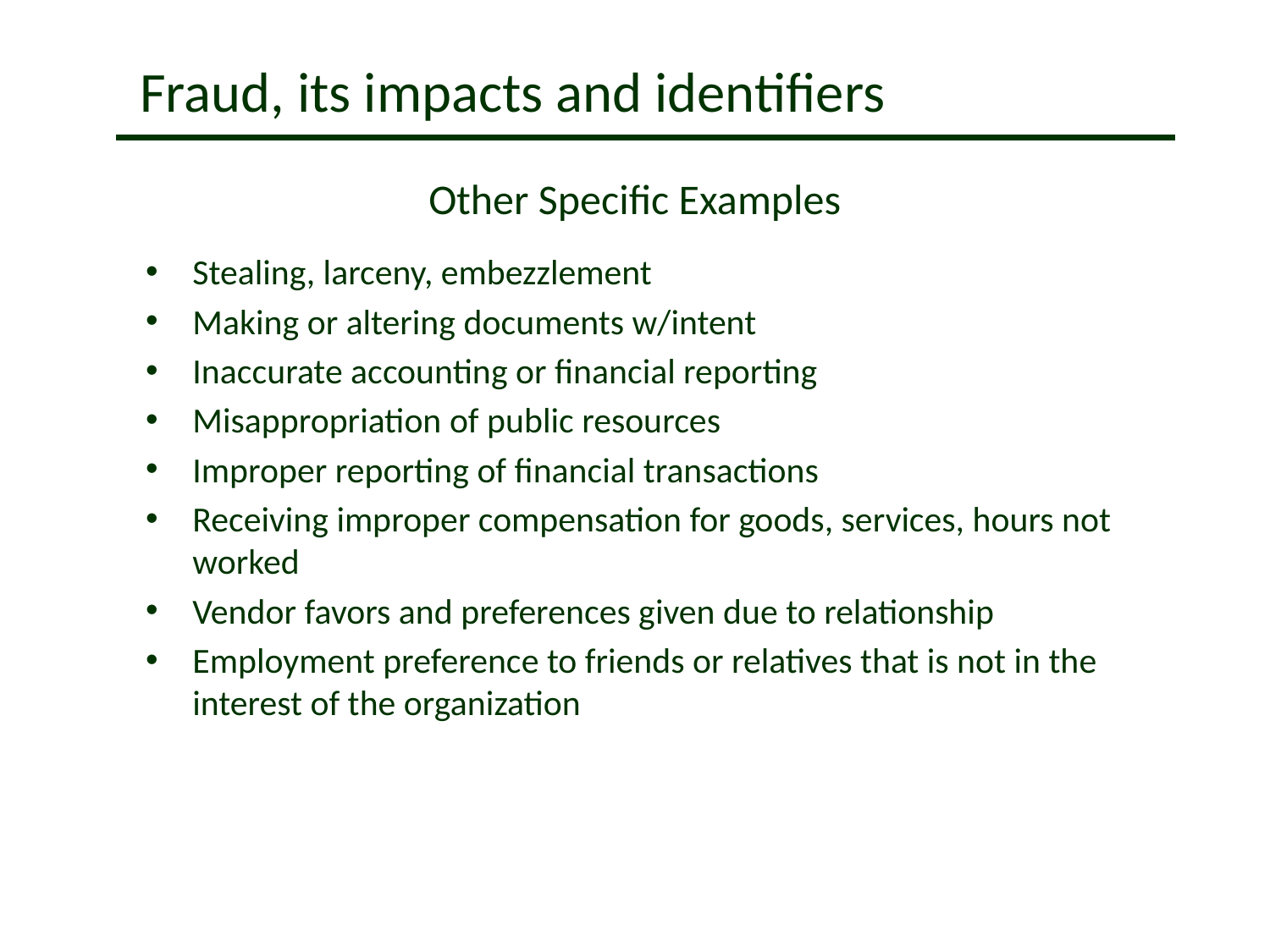

# Fraud, its impacts and identifiers
Other Specific Examples
Stealing, larceny, embezzlement
Making or altering documents w/intent
Inaccurate accounting or financial reporting
Misappropriation of public resources
Improper reporting of financial transactions
Receiving improper compensation for goods, services, hours not worked
Vendor favors and preferences given due to relationship
Employment preference to friends or relatives that is not in the interest of the organization